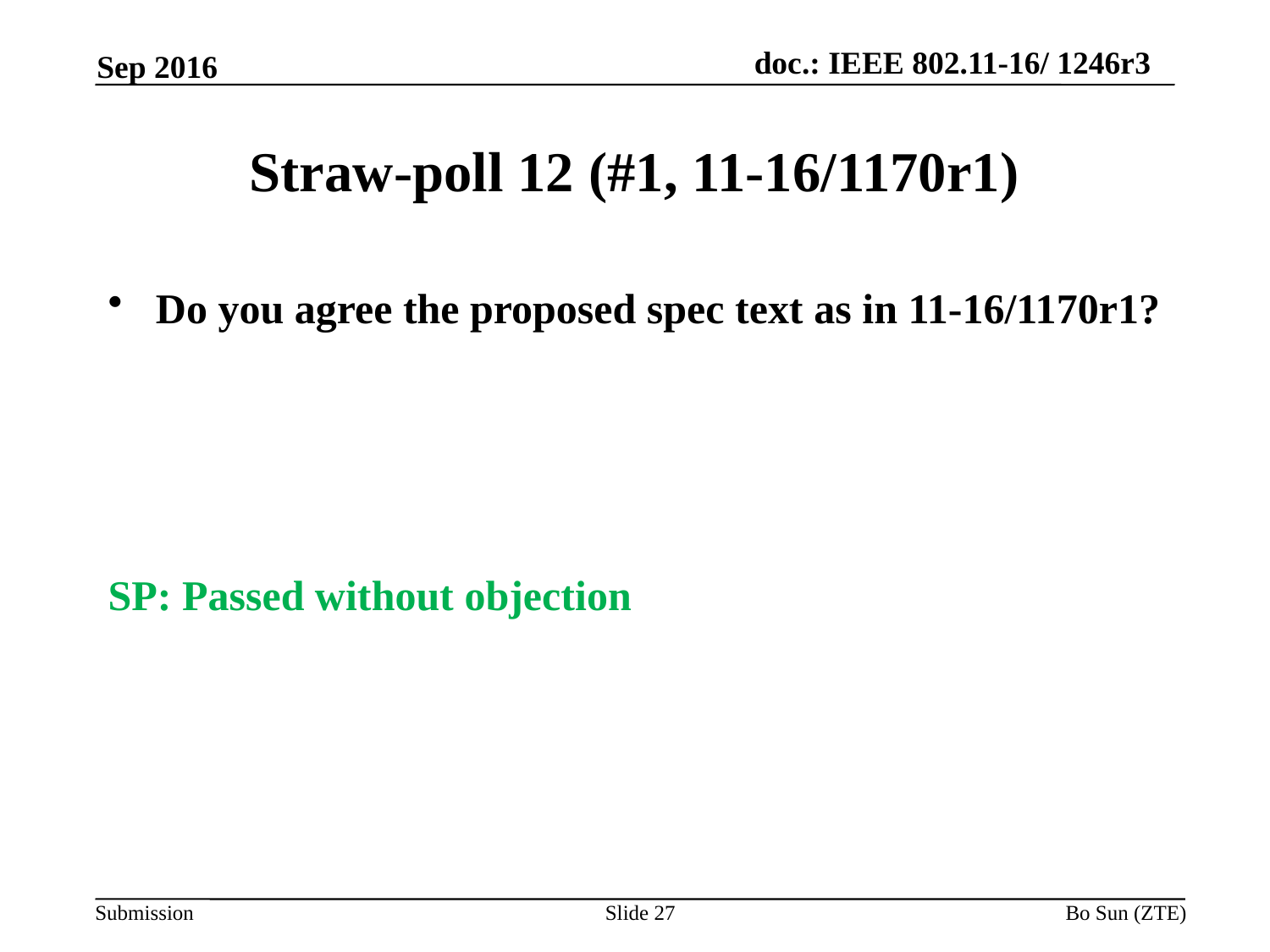

Sep 2016
# Straw-poll 12 (#1, 11-16/1170r1)
Do you agree the proposed spec text as in 11-16/1170r1?

SP: Passed without objection
Slide 27
Bo Sun (ZTE)